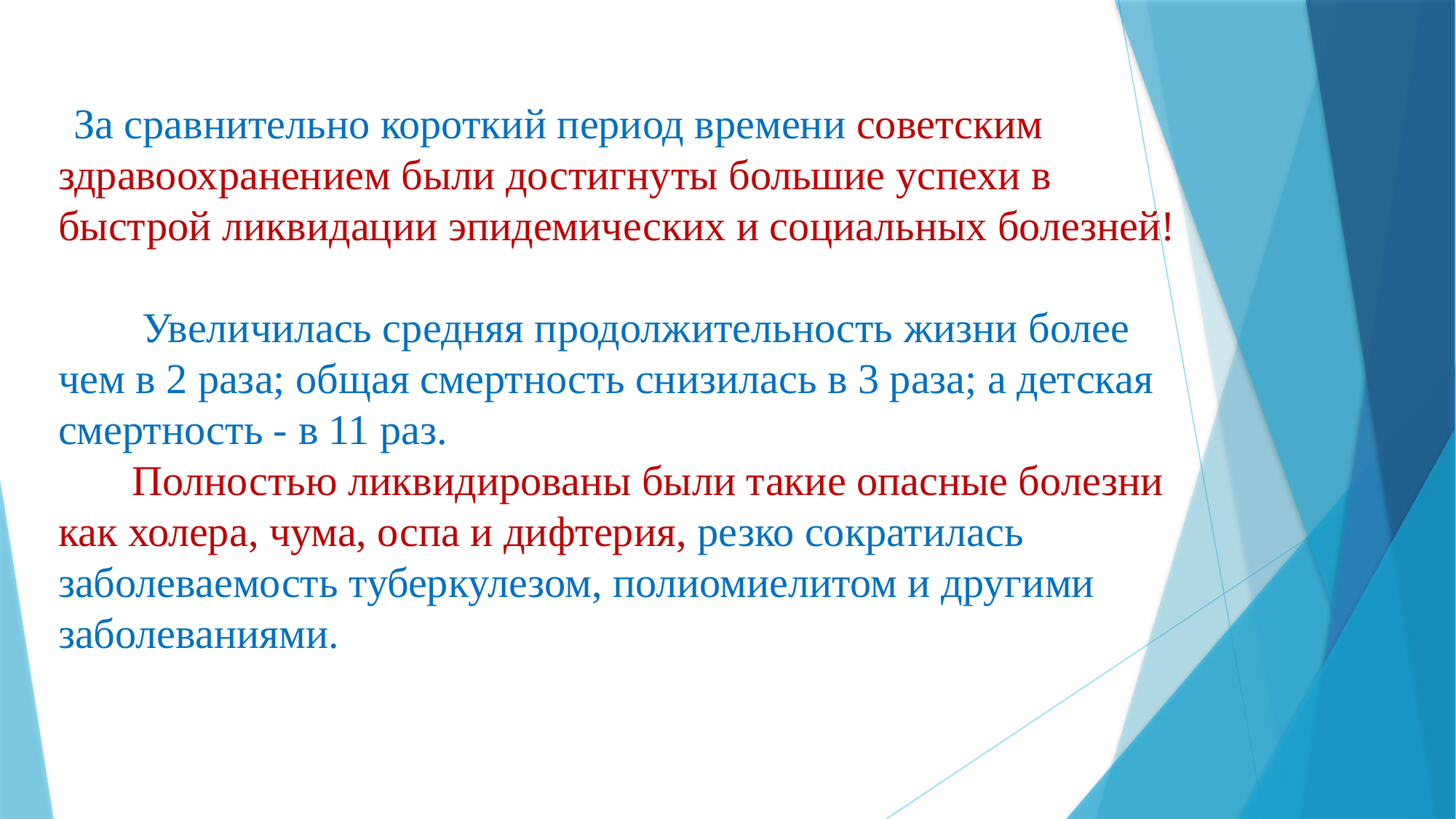

# За сравнительно короткий период времени советским здравоохранением были достигнуты большие успехи в быстрой ликвидации эпидемических и социальных болезней! Увеличилась средняя продолжительность жизни более чем в 2 раза; общая смертность снизилась в 3 раза; а детская смертность - в 11 раз. Полностью ликвидированы были такие опасные болезни как холера, чума, оспа и дифтерия, резко сократилась заболеваемость туберкулезом, полиомиелитом и другими заболеваниями.